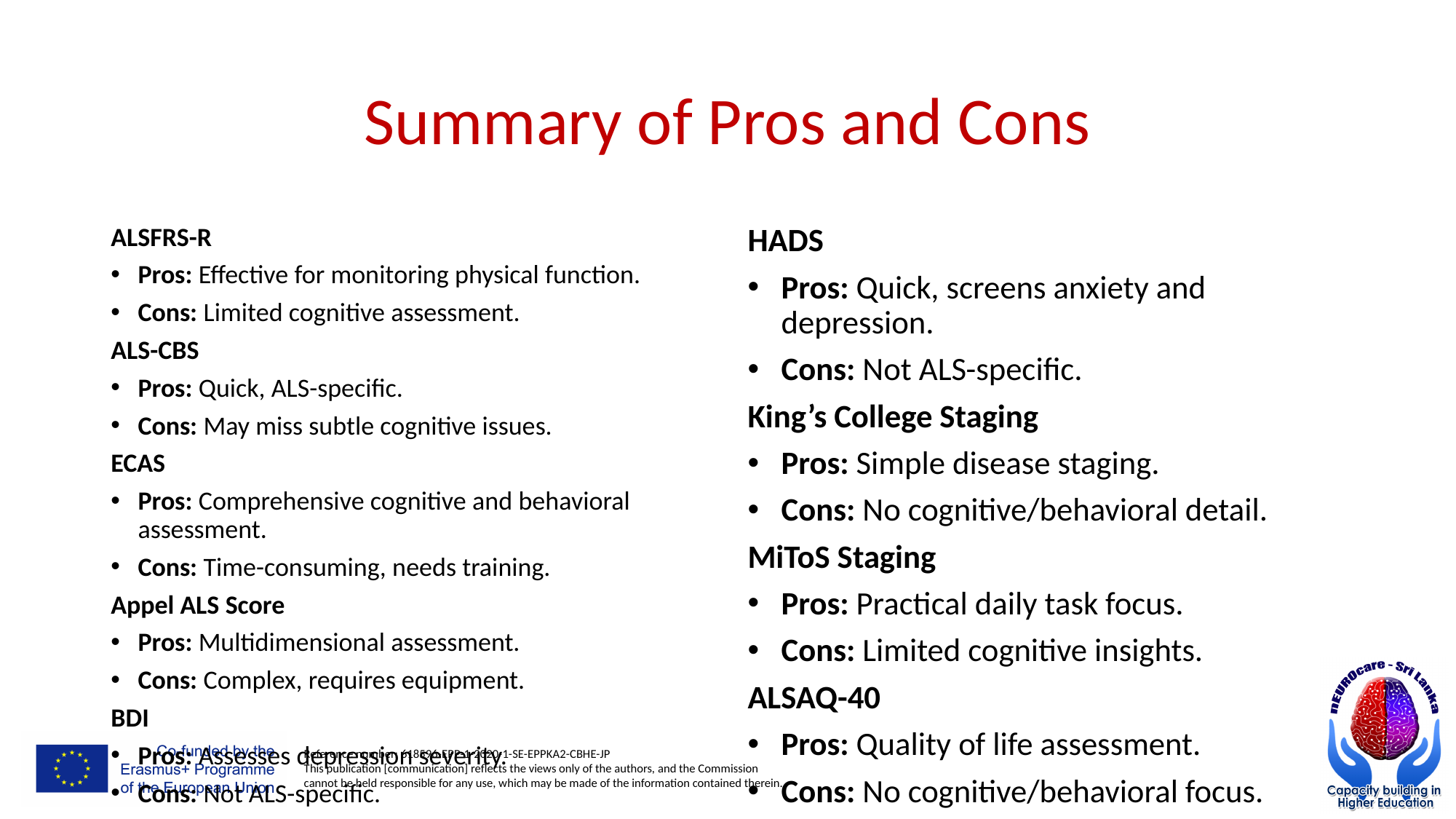

# Summary of Pros and Cons
ALSFRS-R
Pros: Effective for monitoring physical function.
Cons: Limited cognitive assessment.
ALS-CBS
Pros: Quick, ALS-specific.
Cons: May miss subtle cognitive issues.
ECAS
Pros: Comprehensive cognitive and behavioral assessment.
Cons: Time-consuming, needs training.
Appel ALS Score
Pros: Multidimensional assessment.
Cons: Complex, requires equipment.
BDI
Pros: Assesses depression severity.
Cons: Not ALS-specific.
HADS
Pros: Quick, screens anxiety and depression.
Cons: Not ALS-specific.
King’s College Staging
Pros: Simple disease staging.
Cons: No cognitive/behavioral detail.
MiToS Staging
Pros: Practical daily task focus.
Cons: Limited cognitive insights.
ALSAQ-40
Pros: Quality of life assessment.
Cons: No cognitive/behavioral focus.